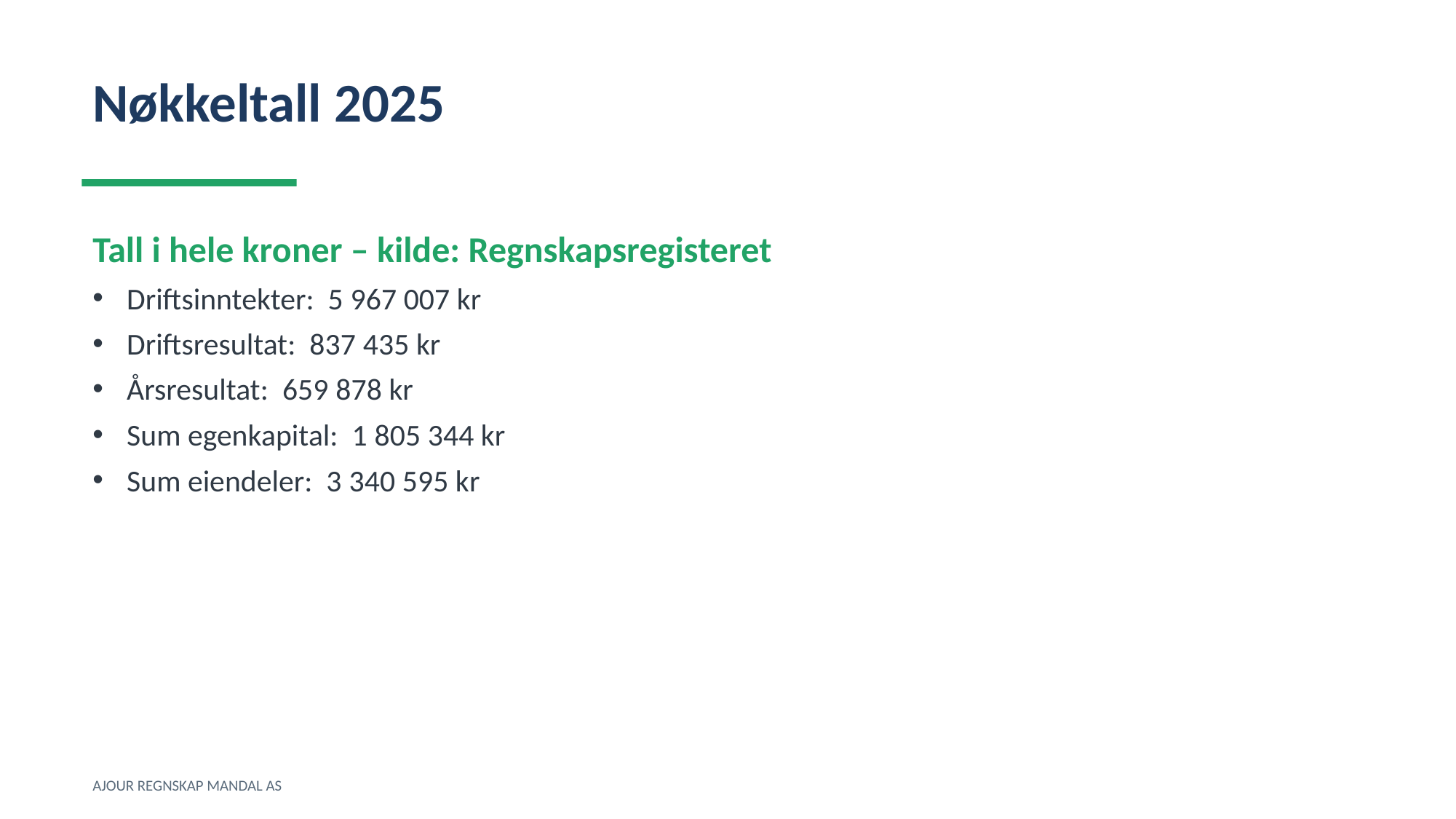

Nøkkeltall 2025

Tall i hele kroner – kilde: Regnskapsregisteret
Driftsinntekter:  5 967 007 kr
Driftsresultat:  837 435 kr
Årsresultat:  659 878 kr
Sum egenkapital:  1 805 344 kr
Sum eiendeler:  3 340 595 kr
AJOUR REGNSKAP MANDAL AS